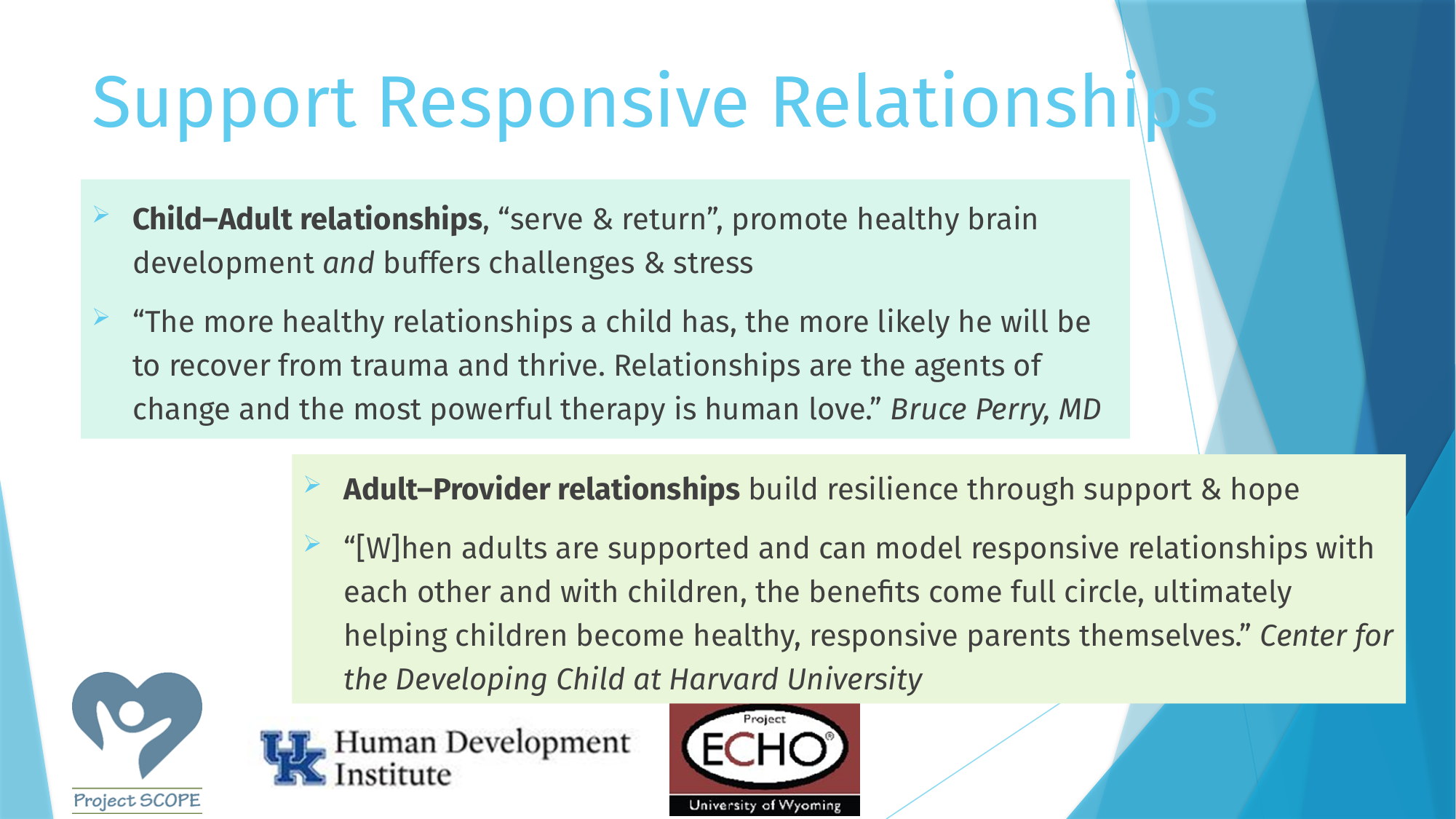

# Support Responsive Relationships
Child–Adult relationships, “serve & return”, promote healthy brain development and buffers challenges & stress
“The more healthy relationships a child has, the more likely he will be to recover from trauma and thrive. Relationships are the agents of change and the most powerful therapy is human love.” Bruce Perry, MD
Adult–Provider relationships build resilience through support & hope
“[W]hen adults are supported and can model responsive relationships with each other and with children, the benefits come full circle, ultimately helping children become healthy, responsive parents themselves.” Center for the Developing Child at Harvard University